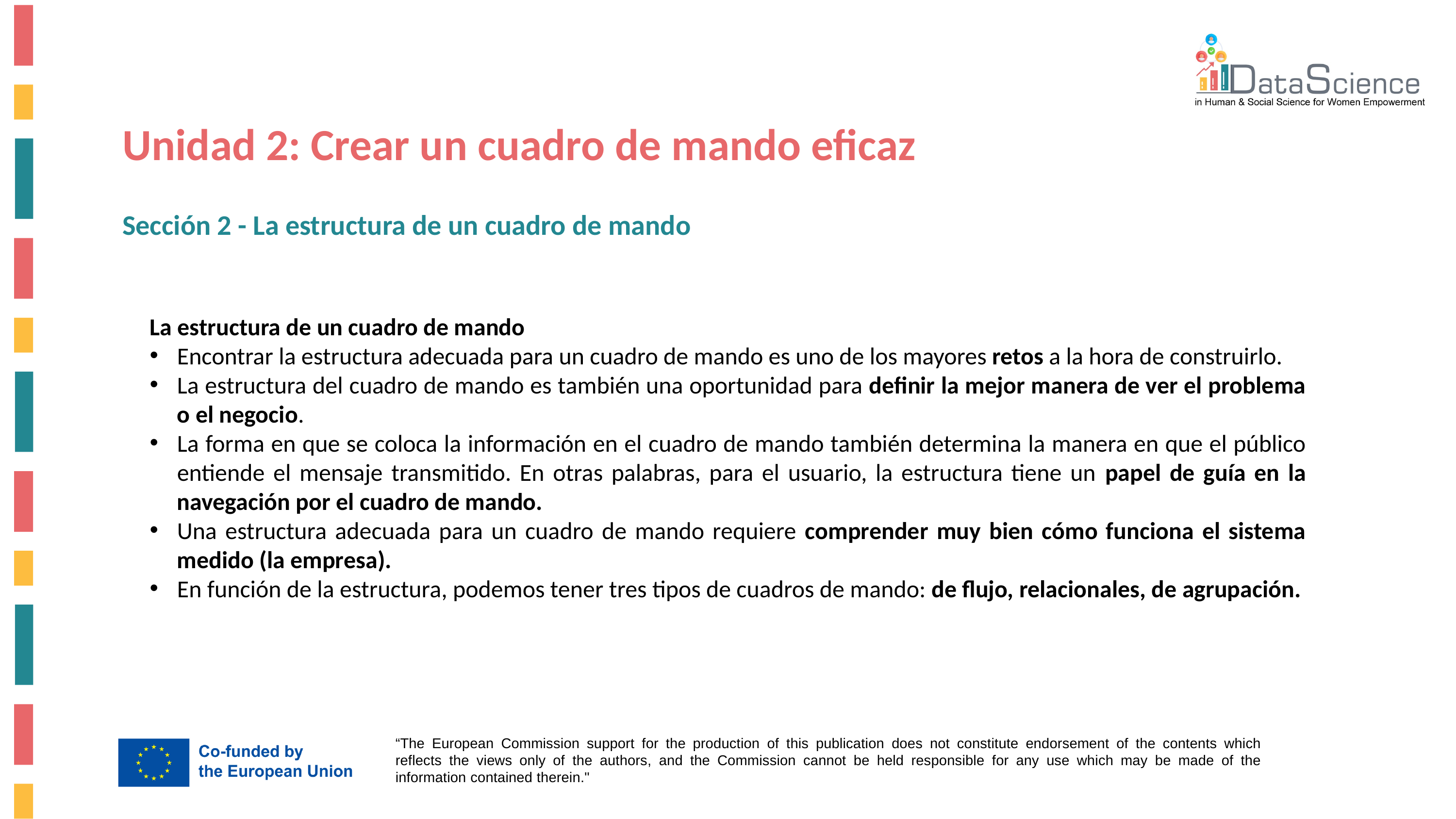

Unidad 2: Crear un cuadro de mando eficaz

Sección 2 - La estructura de un cuadro de mando
La estructura de un cuadro de mando
Encontrar la estructura adecuada para un cuadro de mando es uno de los mayores retos a la hora de construirlo.
La estructura del cuadro de mando es también una oportunidad para definir la mejor manera de ver el problema o el negocio.
La forma en que se coloca la información en el cuadro de mando también determina la manera en que el público entiende el mensaje transmitido. En otras palabras, para el usuario, la estructura tiene un papel de guía en la navegación por el cuadro de mando.
Una estructura adecuada para un cuadro de mando requiere comprender muy bien cómo funciona el sistema medido (la empresa).
En función de la estructura, podemos tener tres tipos de cuadros de mando: de flujo, relacionales, de agrupación.